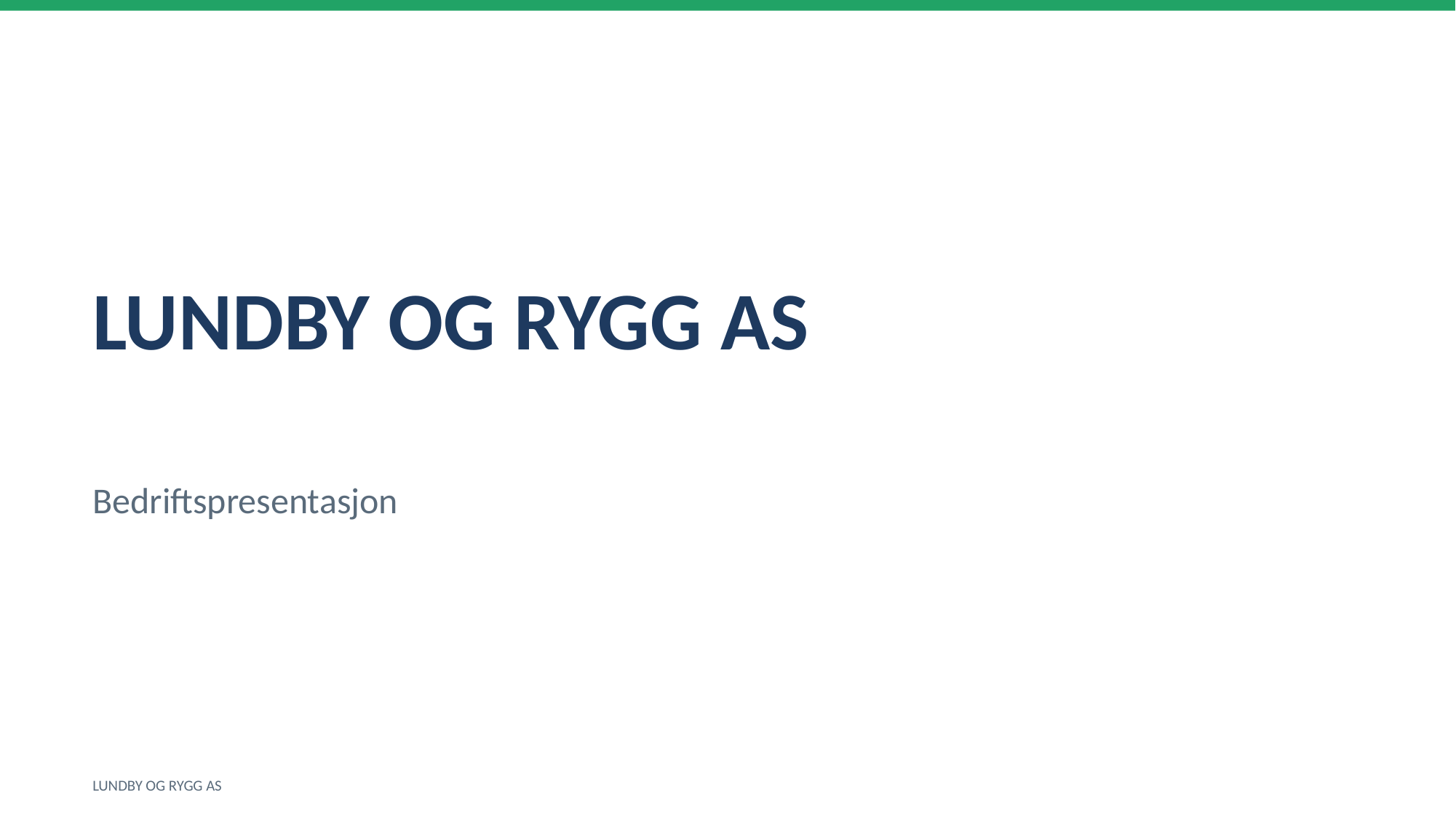

LUNDBY OG RYGG AS
Bedriftspresentasjon
LUNDBY OG RYGG AS